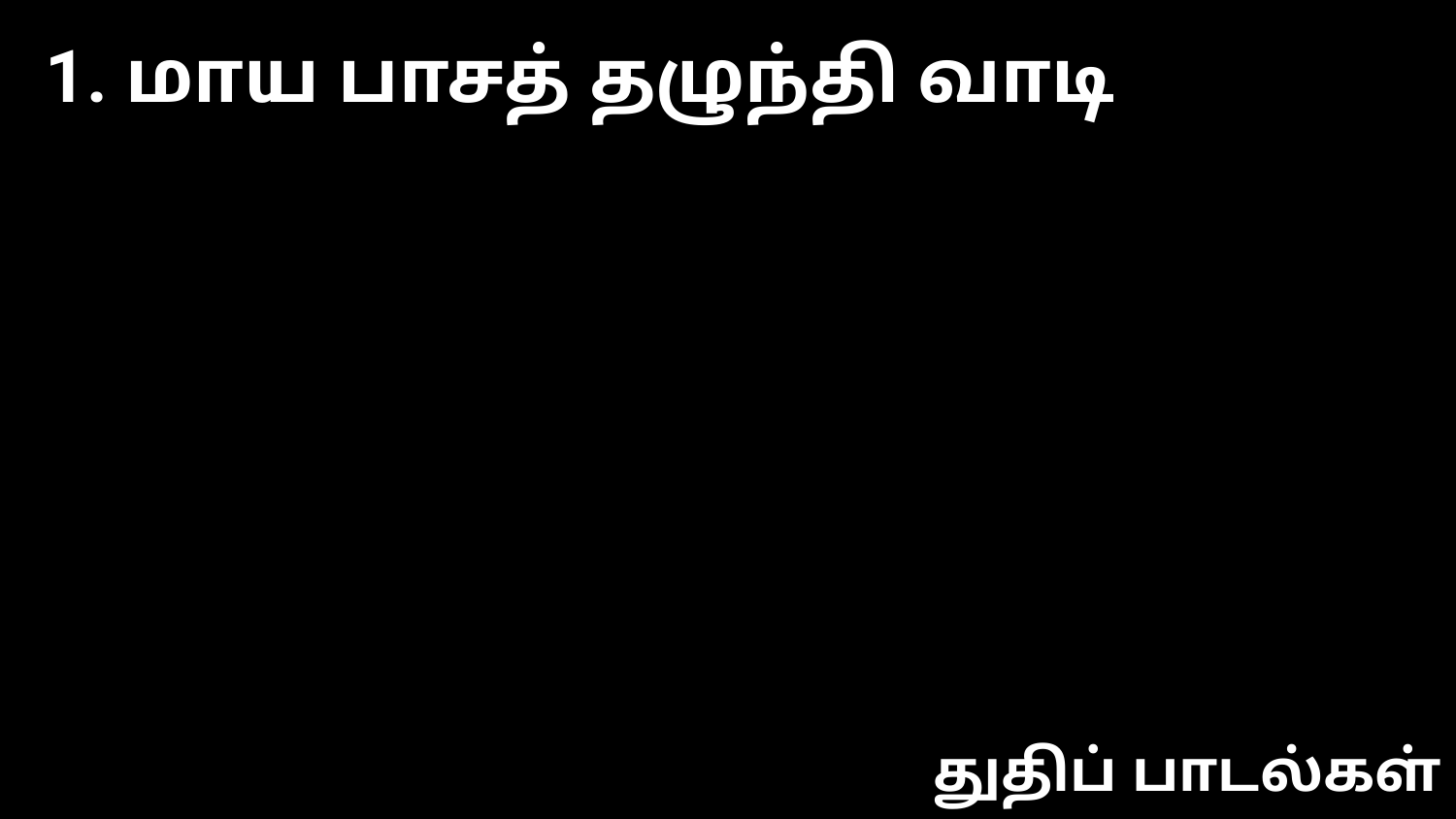

1. மாய பாசத் தழுந்தி வாடி
துதிப் பாடல்கள்